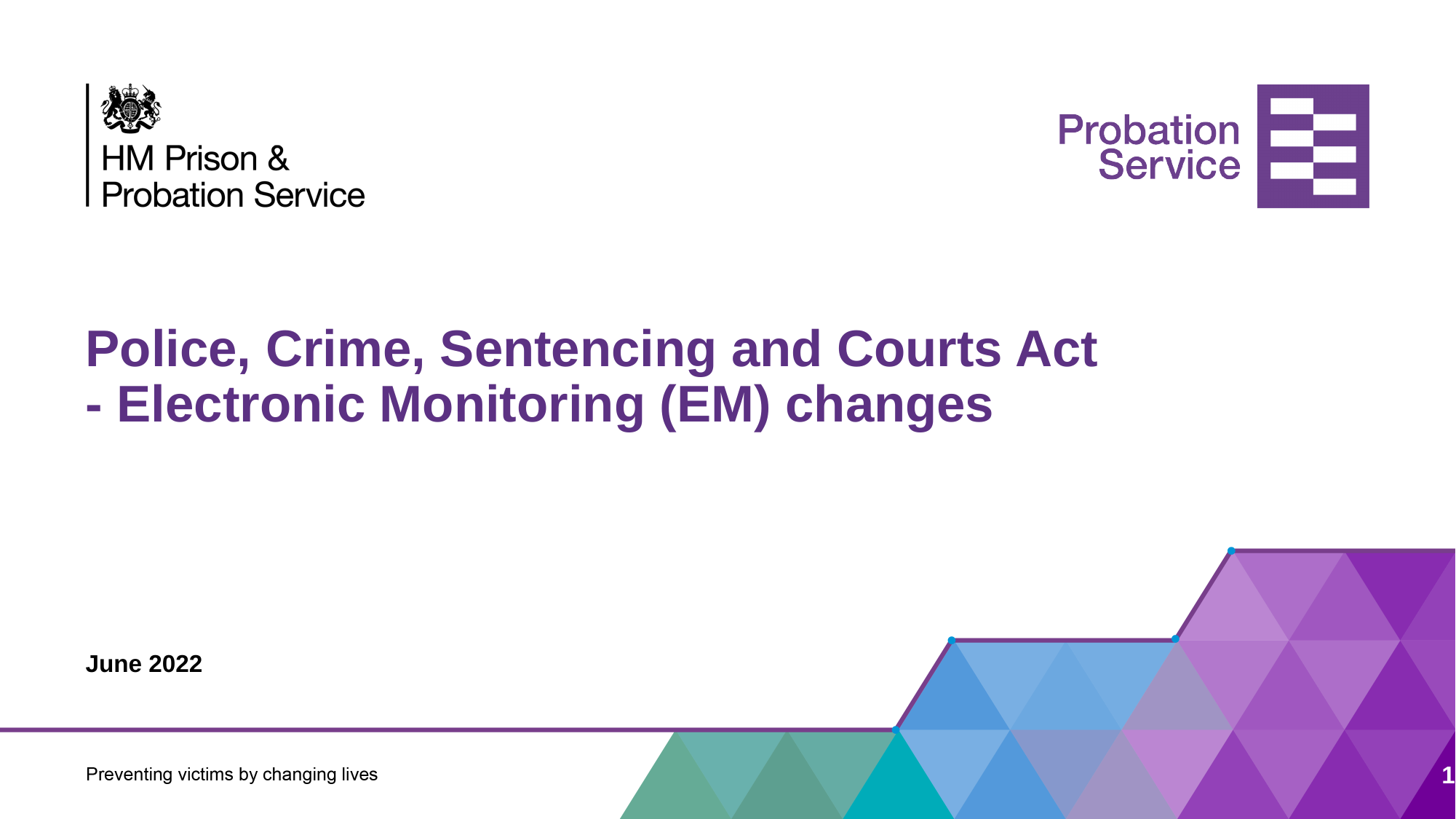

# Police, Crime, Sentencing and Courts Act - Electronic Monitoring (EM) changes
June 2022
1